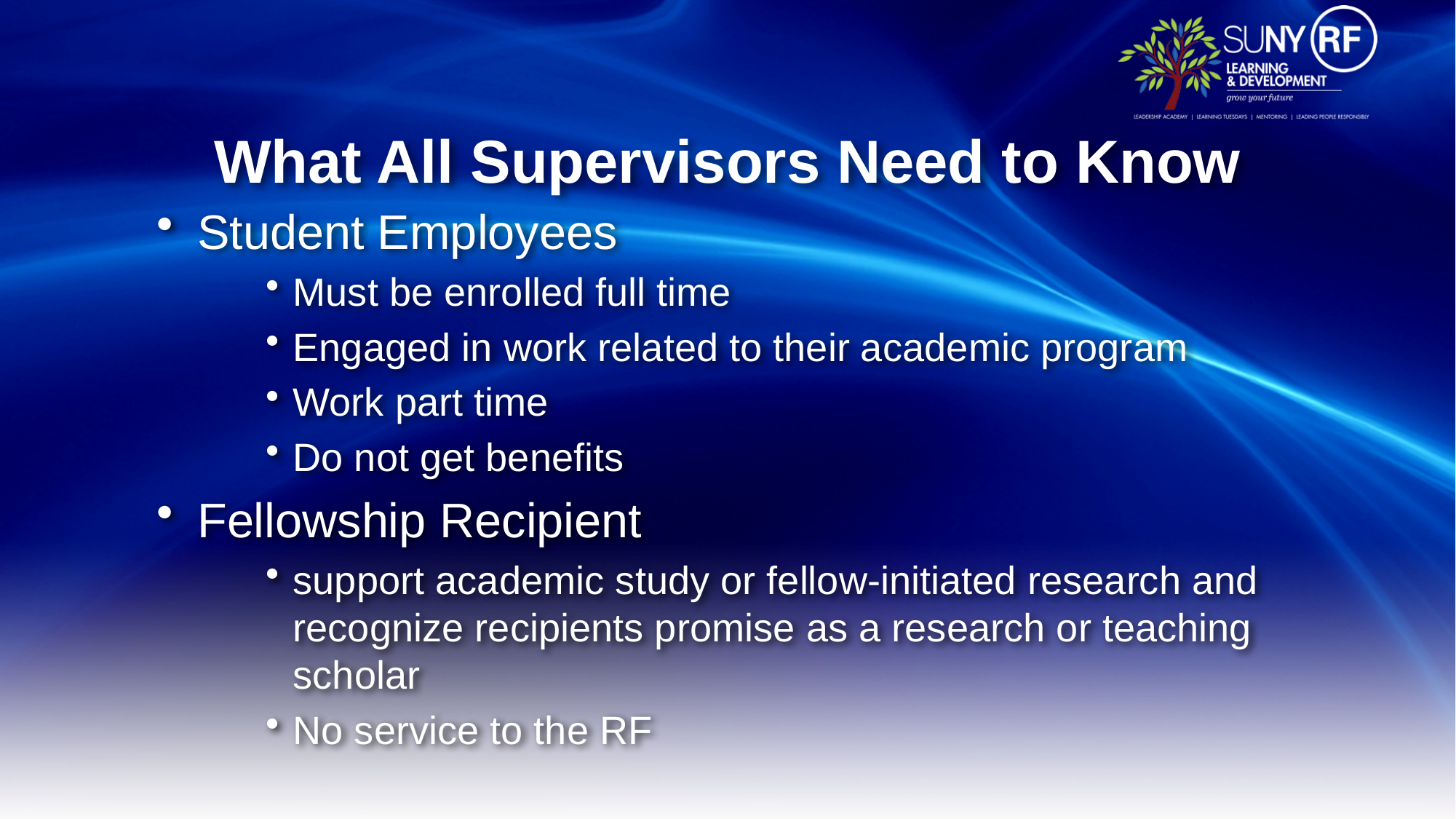

# What All Supervisors Need to Know
Student Employees
Must be enrolled full time
Engaged in work related to their academic program
Work part time
Do not get benefits
Fellowship Recipient
support academic study or fellow-initiated research and recognize recipients promise as a research or teaching scholar
No service to the RF